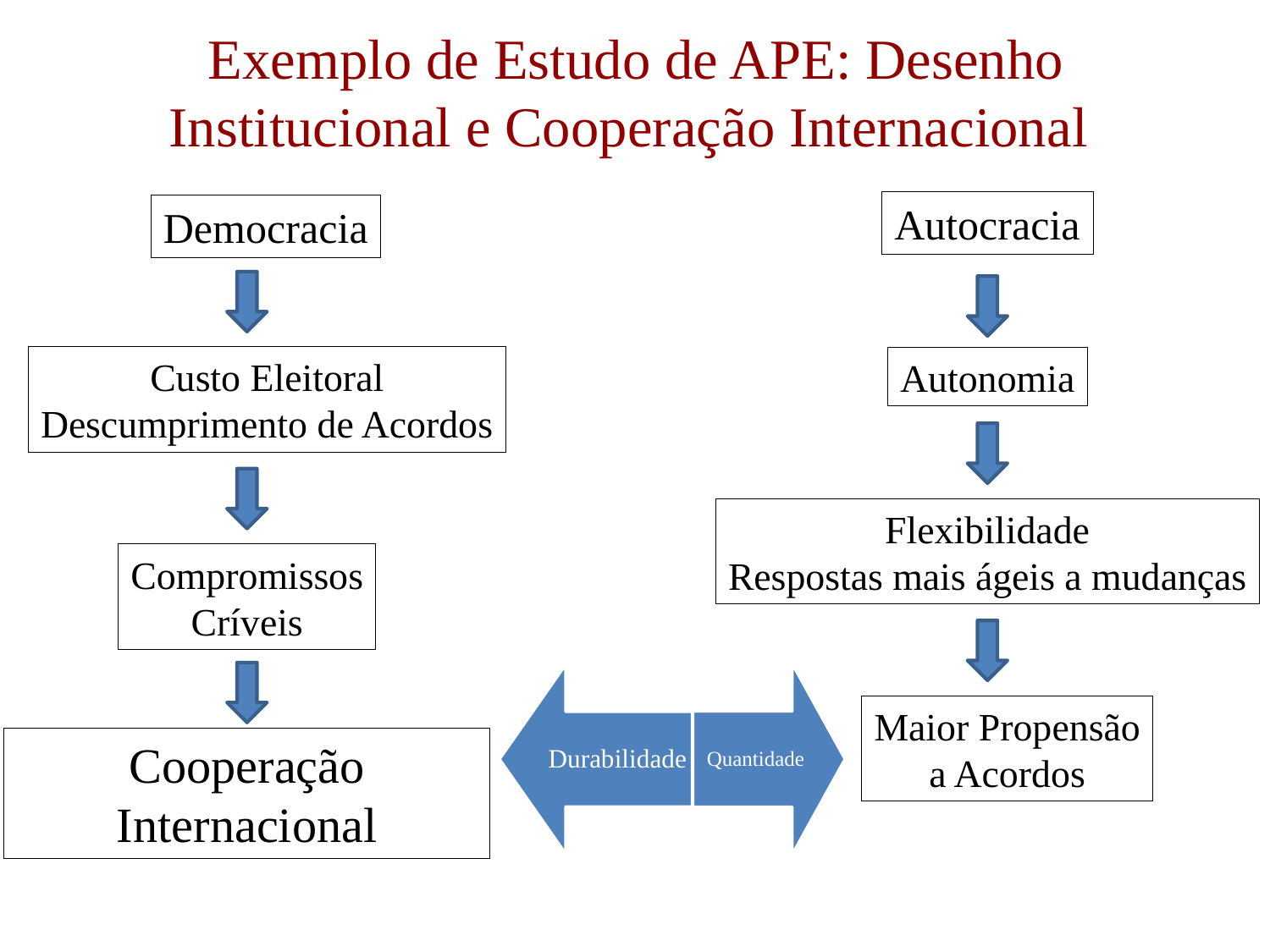

# Exemplo de Estudo de APE: Desenho Institucional e Cooperação Internacional
Autocracia
Democracia

Custo Eleitoral
Descumprimento de Acordos
Autonomia

Flexibilidade
Respostas mais ágeis a mudanças
Compromissos
Críveis

Durabilidade
Quantidade

Maior Propensão
a Acordos
Cooperação Internacional